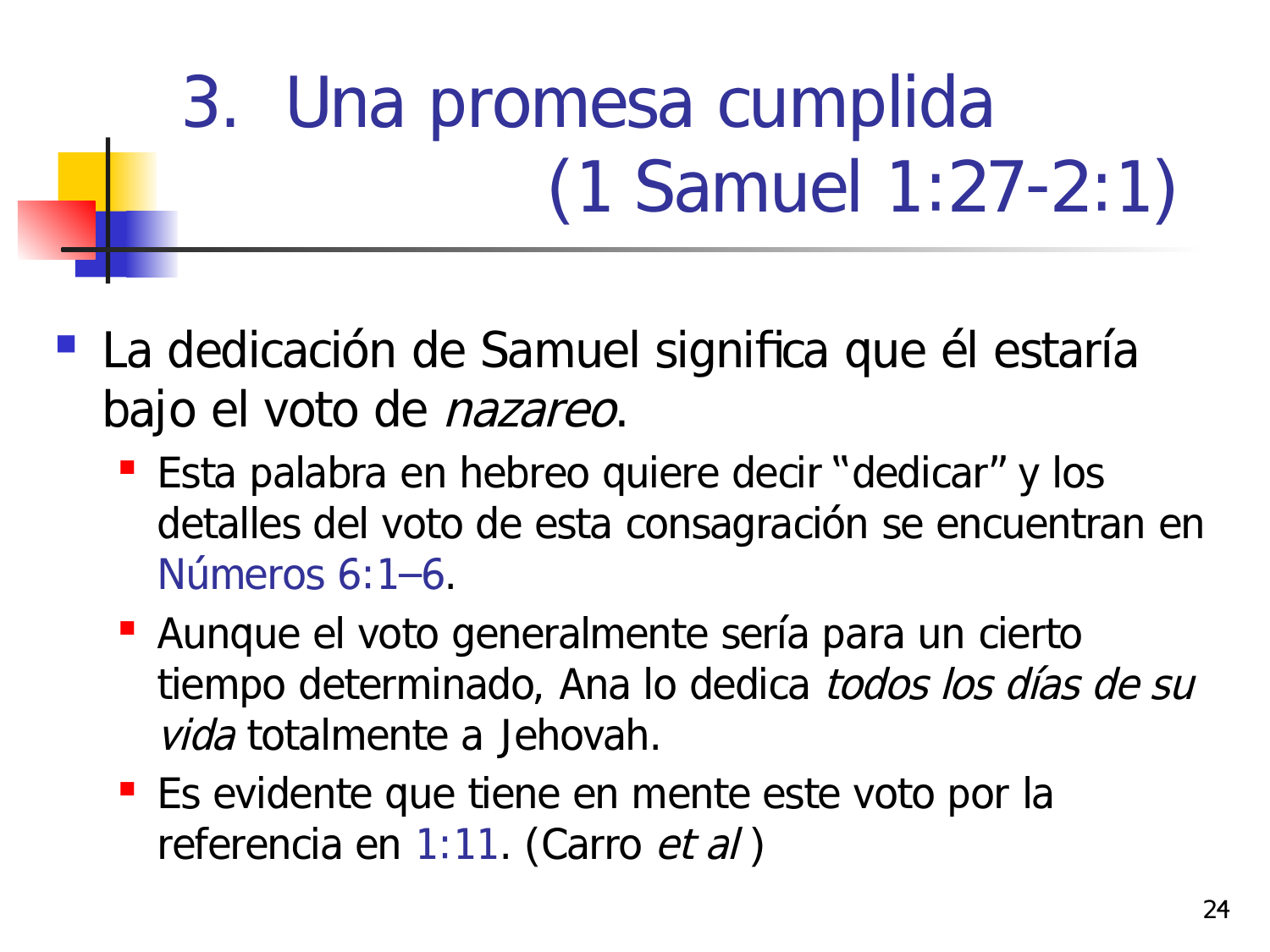

# Una promesa cumplida                       (1 Samuel 1:27-2:1)
La dedicación de Samuel significa que él estaría bajo el voto de nazareo.
Esta palabra en hebreo quiere decir “dedicar” y los detalles del voto de esta consagración se encuentran en Números 6:1–6.
Aunque el voto generalmente sería para un cierto tiempo determinado, Ana lo dedica todos los días de su vida totalmente a Jehovah.
Es evidente que tiene en mente este voto por la referencia en 1:11. (Carro et al )
24